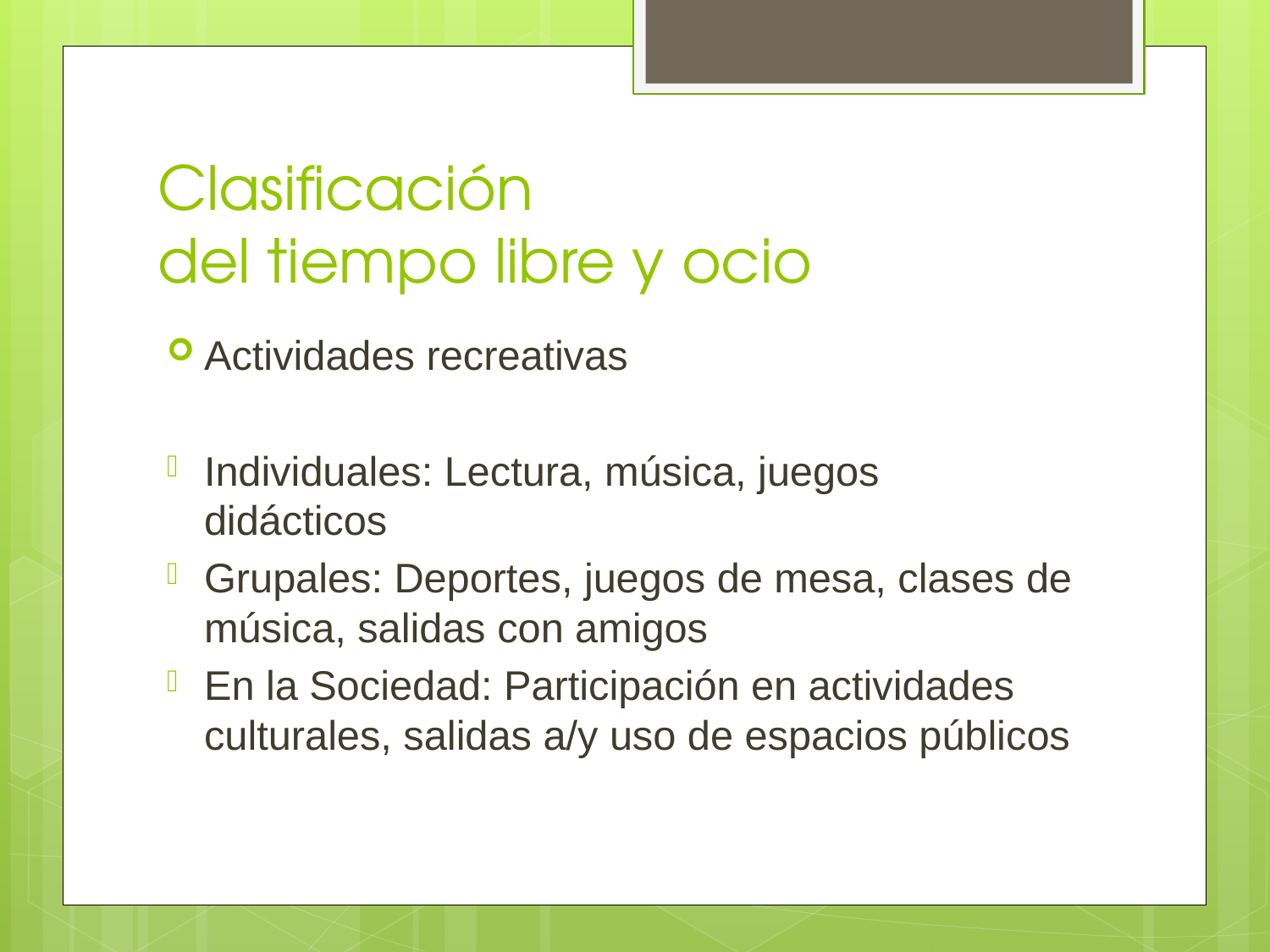

# Clasificación del tiempo libre y ocio
Actividades recreativas

Individuales: Lectura, música, juegos didácticos
Grupales: Deportes, juegos de mesa, clases de música, salidas con amigos
En la Sociedad: Participación en actividades culturales, salidas a/y uso de espacios públicos